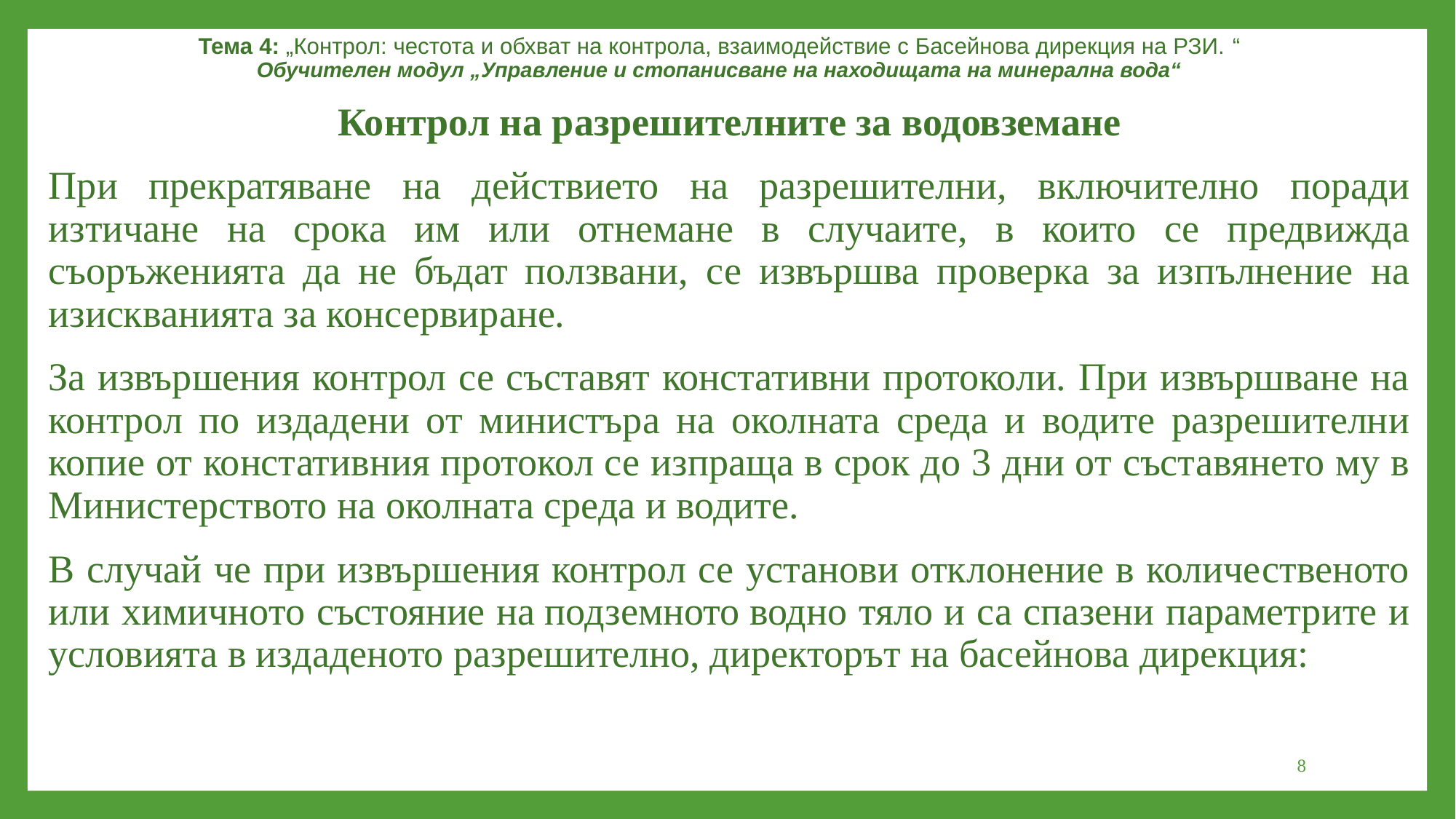

Тема 4: „Контрол: честота и обхват на контрола, взаимодействие с Басейнова дирекция на РЗИ. “
Обучителен модул „Управление и стопанисване на находищата на минерална вода“
Контрол на разрешителните за водовземане
При прекратяване на действието на разрешителни, включително поради изтичане на срока им или отнемане в случаите, в които се предвижда съоръженията да не бъдат ползвани, се извършва проверка за изпълнение на изискванията за консервиране.
За извършения контрол се съставят констативни протоколи. При извършване на контрол по издадени от министъра на околната среда и водите разрешителни копие от констативния протокол се изпраща в срок до 3 дни от съставянето му в Министерството на околната среда и водите.
В случай че при извършения контрол се установи отклонение в количественото или химичното състояние на подземното водно тяло и са спазени параметрите и условията в издаденото разрешително, директорът на басейнова дирекция:

8